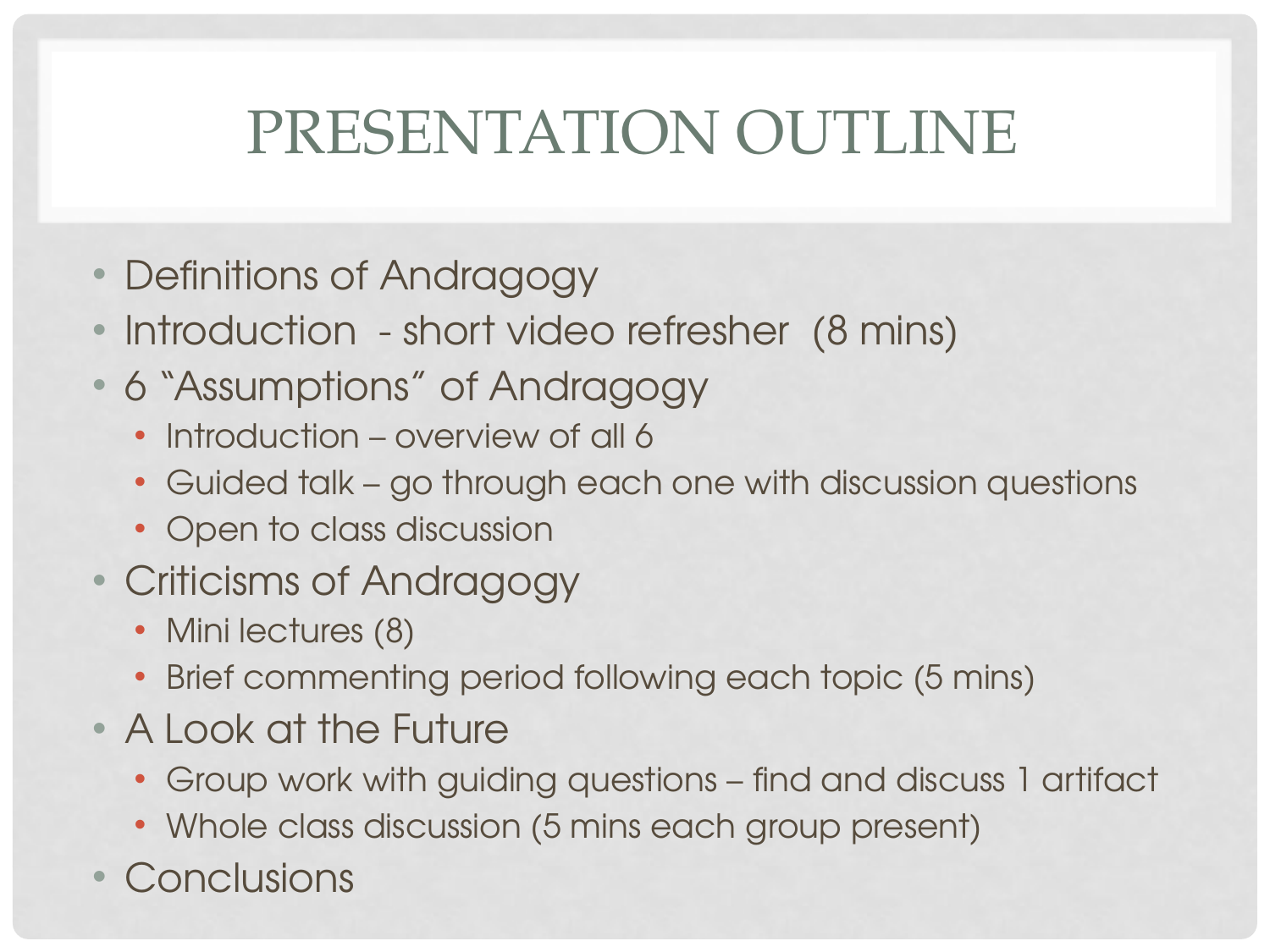

# Presentation Outline
Definitions of Andragogy
Introduction  - short video refresher  (8 mins)
6 “Assumptions” of Andragogy
Introduction – overview of all 6
Guided talk – go through each one with discussion questions
Open to class discussion
Criticisms of Andragogy
Mini lectures (8)
Brief commenting period following each topic (5 mins)
A Look at the Future
Group work with guiding questions – find and discuss 1 artifact
Whole class discussion (5 mins each group present)
Conclusions